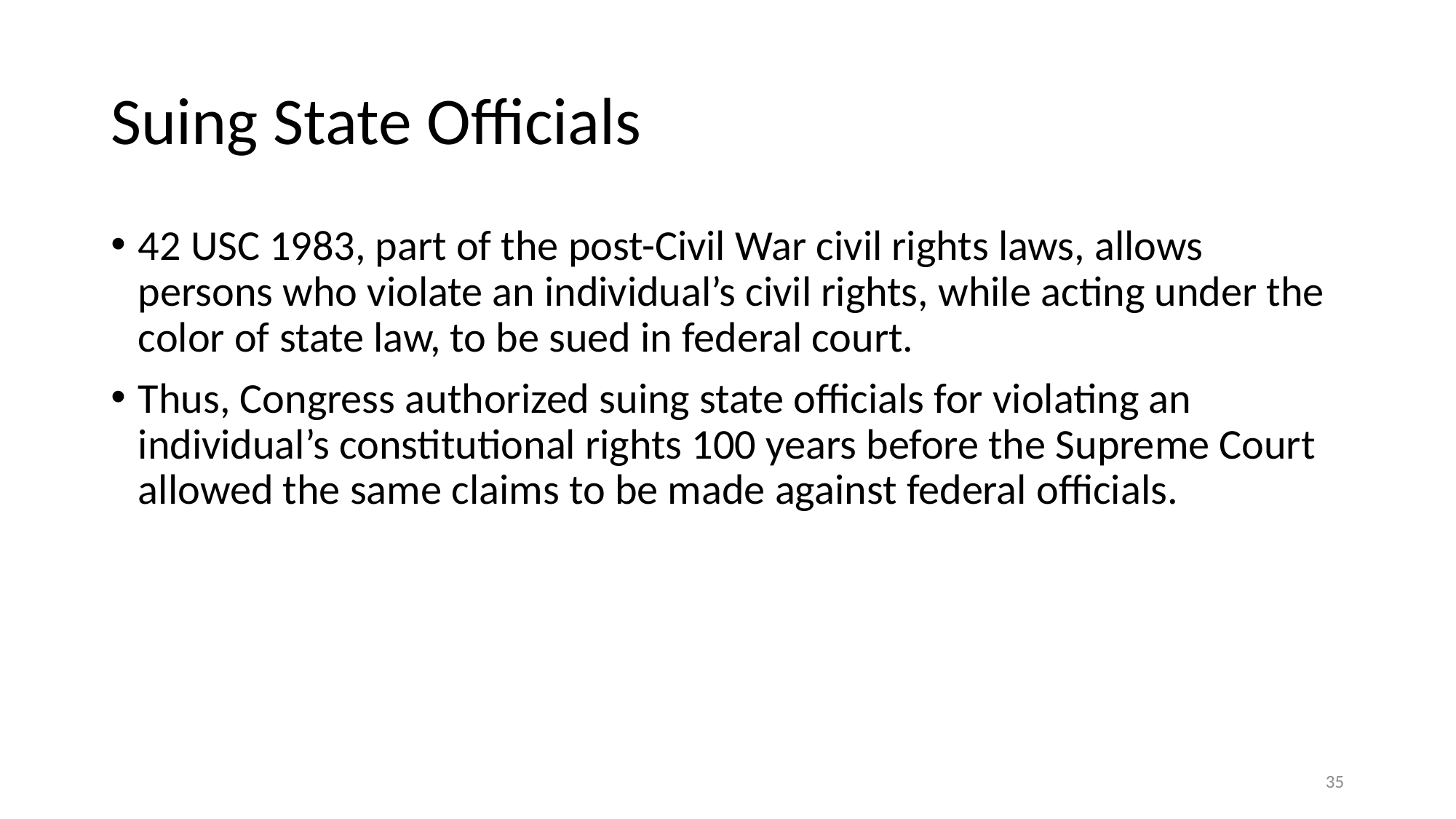

# Suing State Officials
42 USC 1983, part of the post-Civil War civil rights laws, allows persons who violate an individual’s civil rights, while acting under the color of state law, to be sued in federal court.
Thus, Congress authorized suing state officials for violating an individual’s constitutional rights 100 years before the Supreme Court allowed the same claims to be made against federal officials.

35